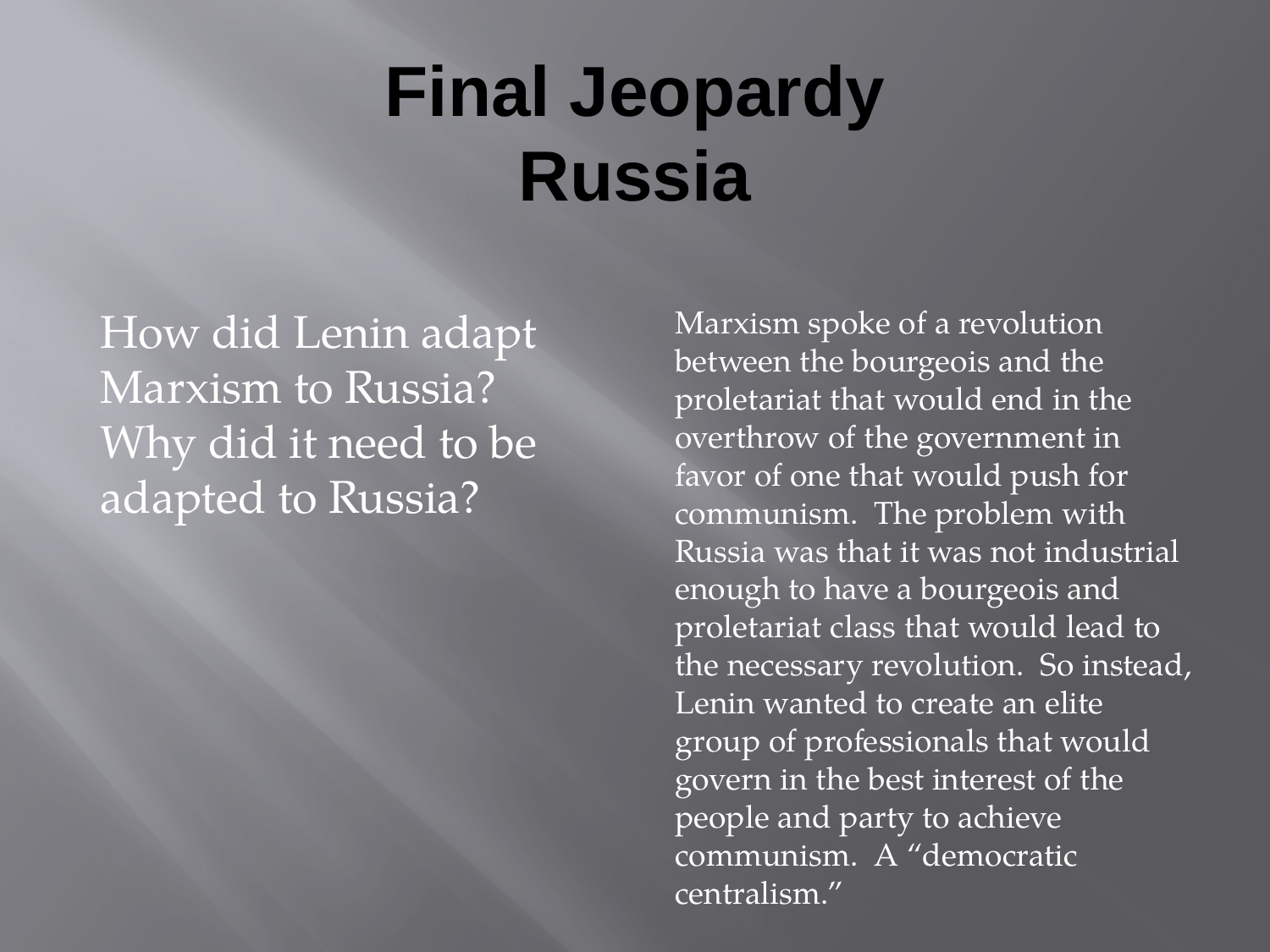

# Final Jeopardy Russia
How did Lenin adapt Marxism to Russia?  Why did it need to be adapted to Russia?

Marxism spoke of a revolution between the bourgeois and the proletariat that would end in the overthrow of the government in favor of one that would push for communism.  The problem with Russia was that it was not industrial enough to have a bourgeois and proletariat class that would lead to the necessary revolution.  So instead, Lenin wanted to create an elite group of professionals that would govern in the best interest of the people and party to achieve communism.  A “democratic centralism.”